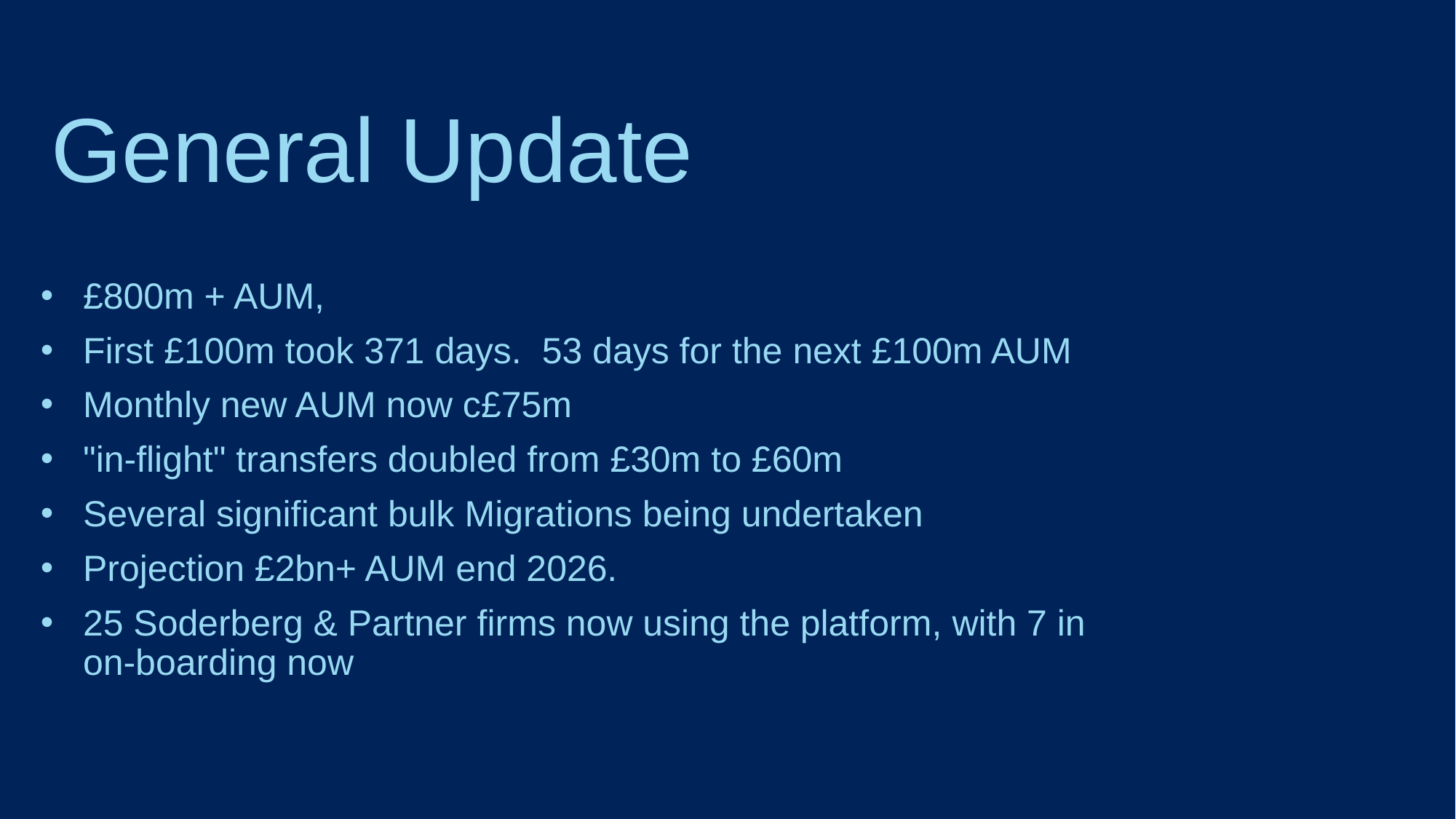

# General Update
£800m + AUM,
First £100m took 371 days.  53 days for the next £100m AUM
Monthly new AUM now c£75m
"in-flight" transfers doubled from £30m to £60m
Several significant bulk Migrations being undertaken
Projection £2bn+ AUM end 2026.
25 Soderberg & Partner firms now using the platform, with 7 in on-boarding now